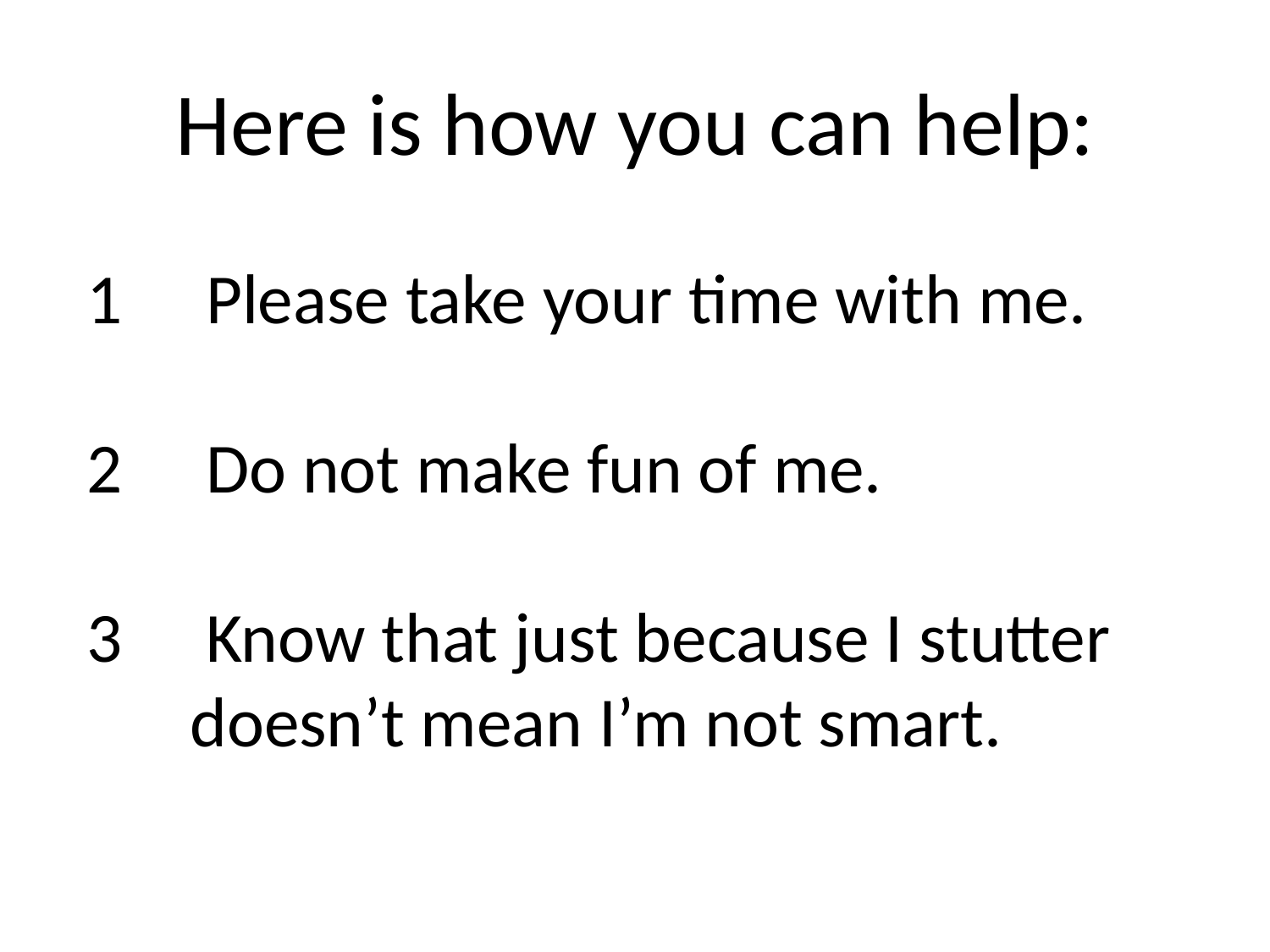

Here is how you can help:
 Please take your time with me.
 Do not make fun of me.
 Know that just because I stutter doesn’t mean I’m not smart.